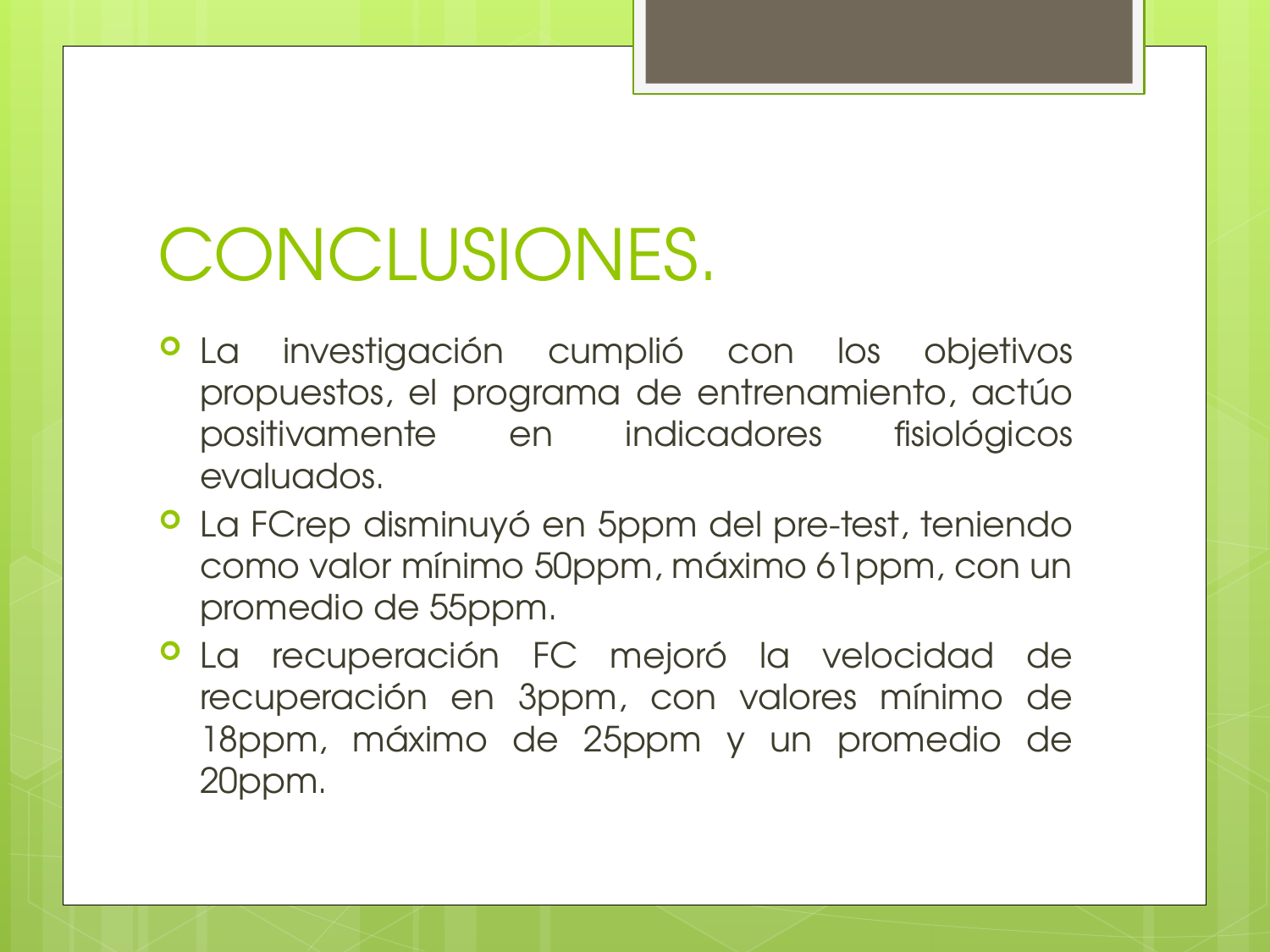

# CONCLUSIONES.
La investigación cumplió con los objetivos propuestos, el programa de entrenamiento, actúo positivamente en indicadores fisiológicos evaluados.
La FCrep disminuyó en 5ppm del pre-test, teniendo como valor mínimo 50ppm, máximo 61ppm, con un promedio de 55ppm.
La recuperación FC mejoró la velocidad de recuperación en 3ppm, con valores mínimo de 18ppm, máximo de 25ppm y un promedio de 20ppm.